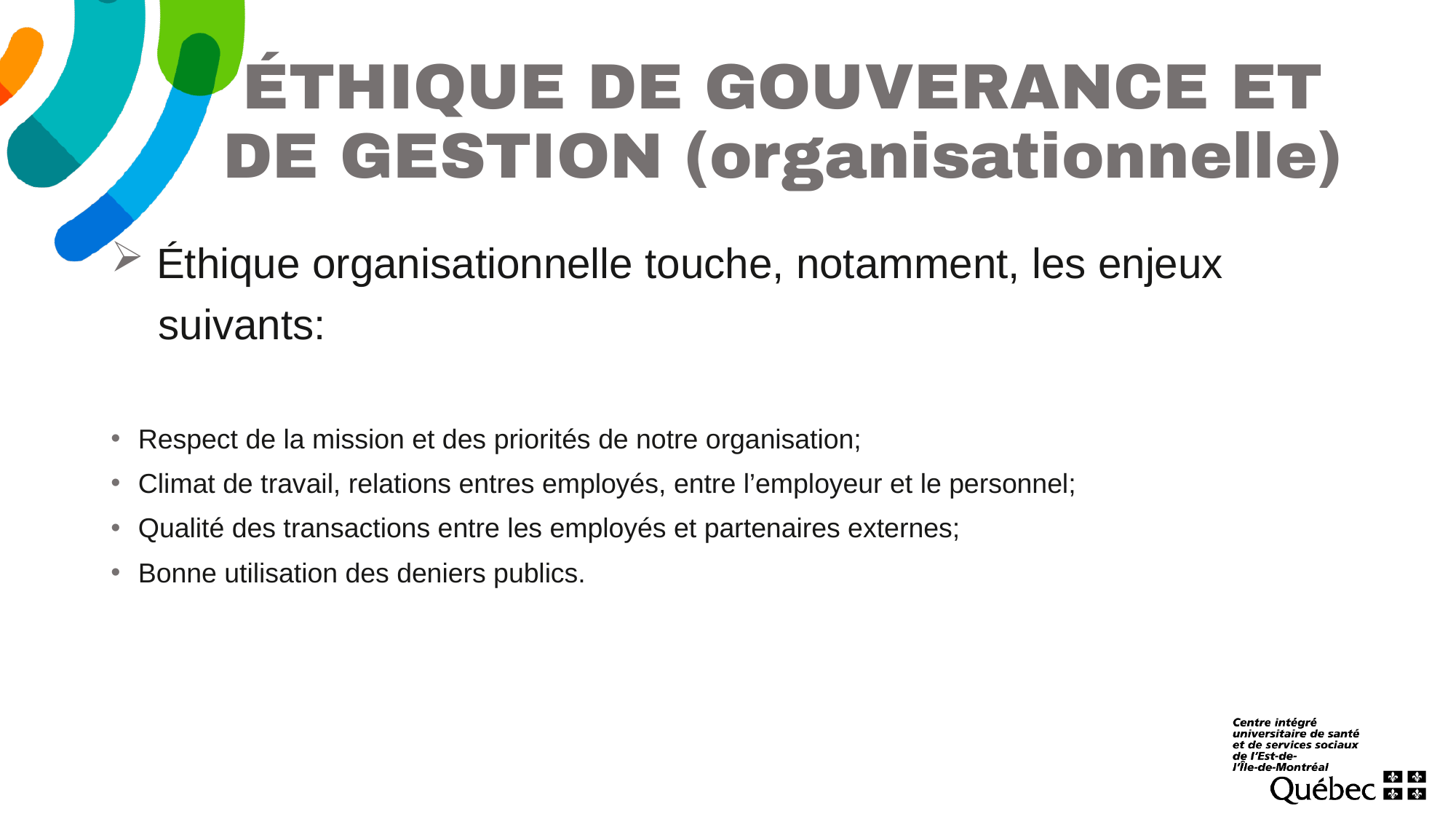

# ÉTHIQUE DE GOUVERANCE ET DE GESTION (organisationnelle)
 Éthique organisationnelle touche, notamment, les enjeux
    suivants:

Respect de la mission et des priorités de notre organisation;
Climat de travail, relations entres employés, entre l’employeur et le personnel;
Qualité des transactions entre les employés et partenaires externes;
Bonne utilisation des deniers publics.